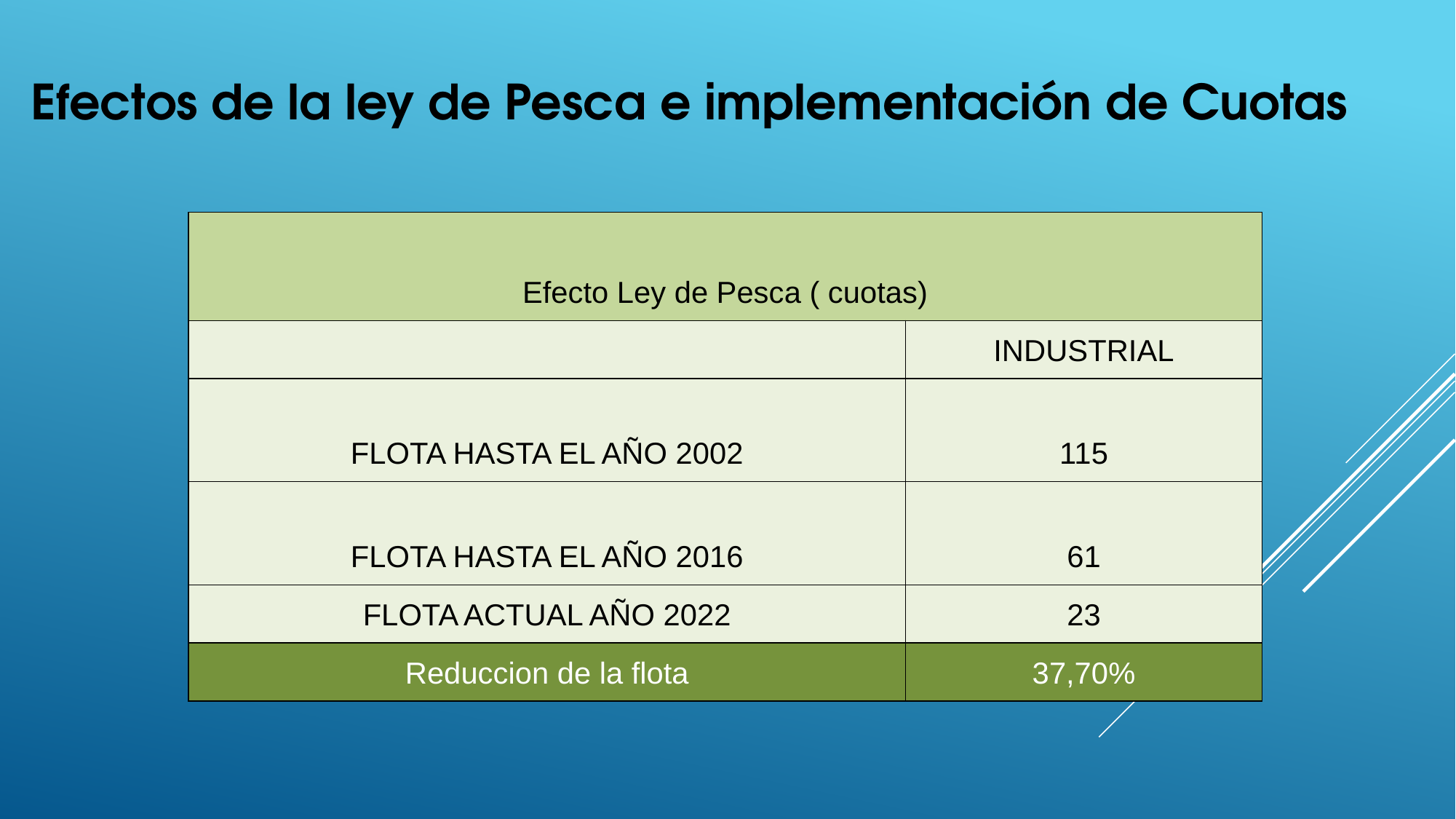

Efectos de la ley de Pesca e implementación de Cuotas
| Efecto Ley de Pesca ( cuotas) |  |
| --- | --- |
|  | INDUSTRIAL |
| FLOTA HASTA EL AÑO 2002 | 115 |
| FLOTA HASTA EL AÑO 2016 | 61 |
| FLOTA ACTUAL AÑO 2022 | 23 |
| Reduccion de la flota | 37,70% |